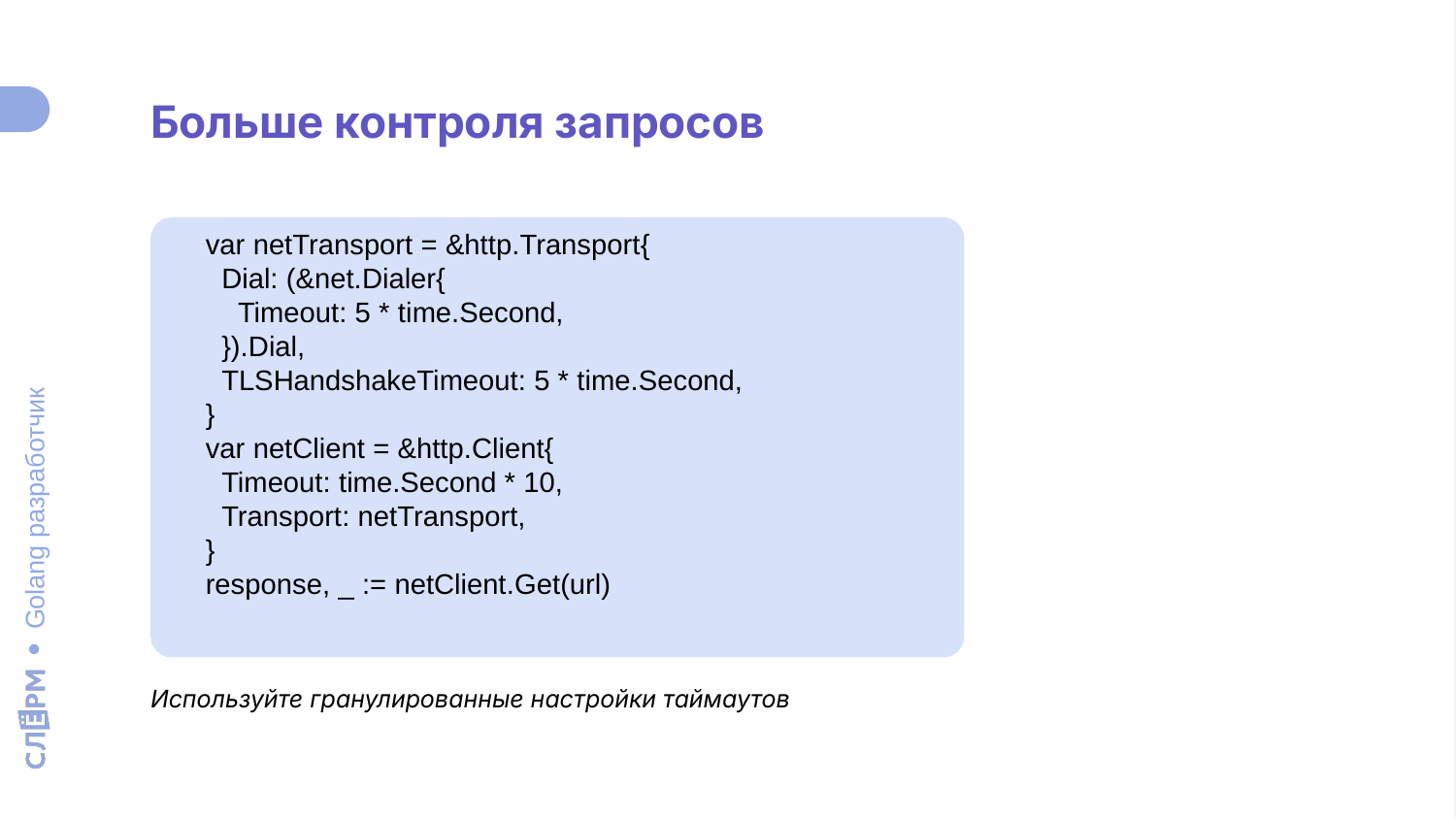

Больше контроля запросов
var netTransport = &http.Transport{
  Dial: (&net.Dialer{
    Timeout: 5 * time.Second,
  }).Dial,
  TLSHandshakeTimeout: 5 * time.Second,
}
var netClient = &http.Client{
  Timeout: time.Second * 10,
  Transport: netTransport,
}
response, _ := netClient.Get(url)

Используйте гранулированные настройки таймаутов